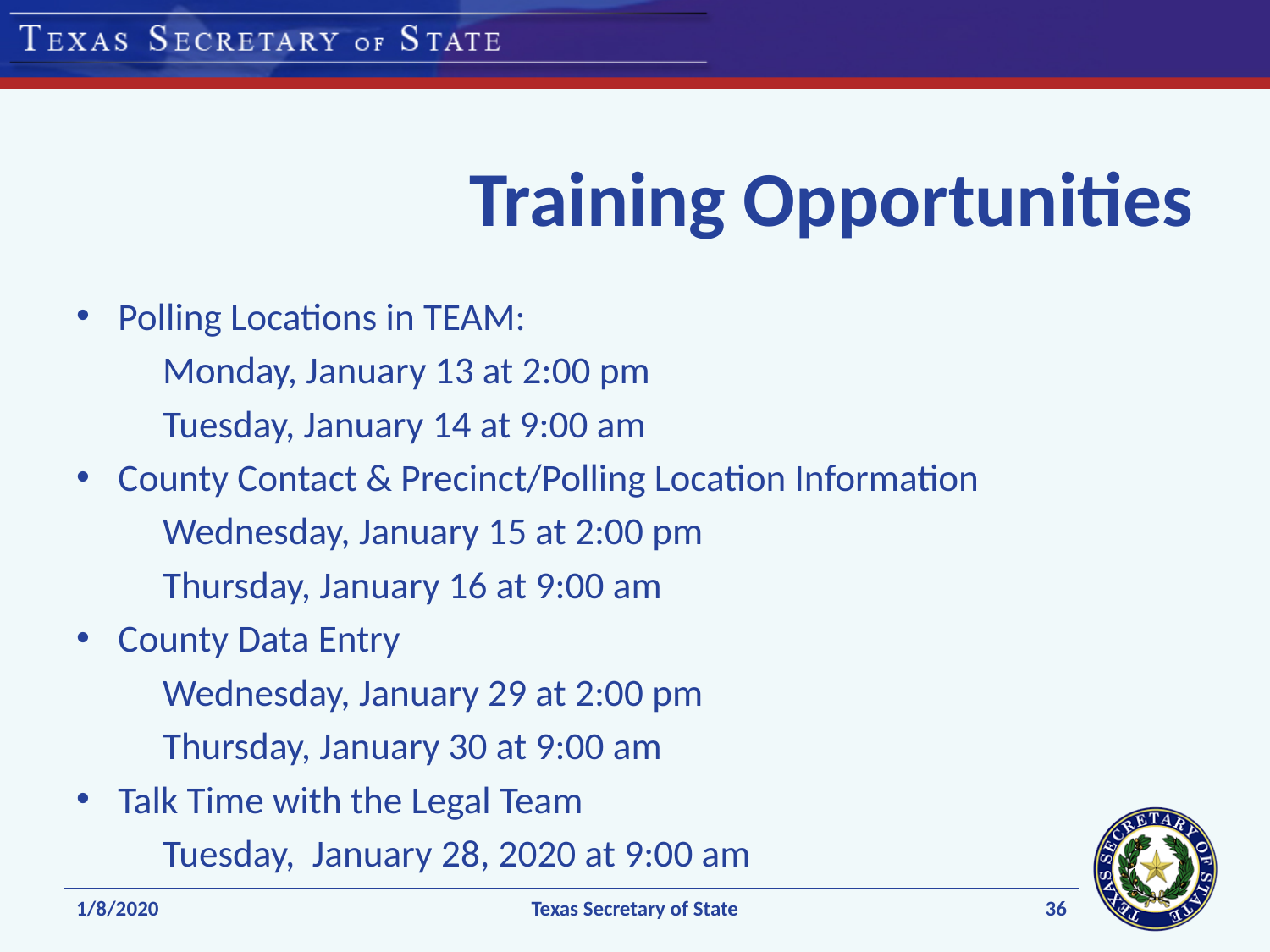

# Training Opportunities
Polling Locations in TEAM:
	Monday, January 13 at 2:00 pm
	Tuesday, January 14 at 9:00 am
County Contact & Precinct/Polling Location Information
	Wednesday, January 15 at 2:00 pm
	Thursday, January 16 at 9:00 am
County Data Entry
	Wednesday, January 29 at 2:00 pm
	Thursday, January 30 at 9:00 am
Talk Time with the Legal Team
	Tuesday,  January 28, 2020 at 9:00 am

36
1/8/2020
Texas Secretary of State